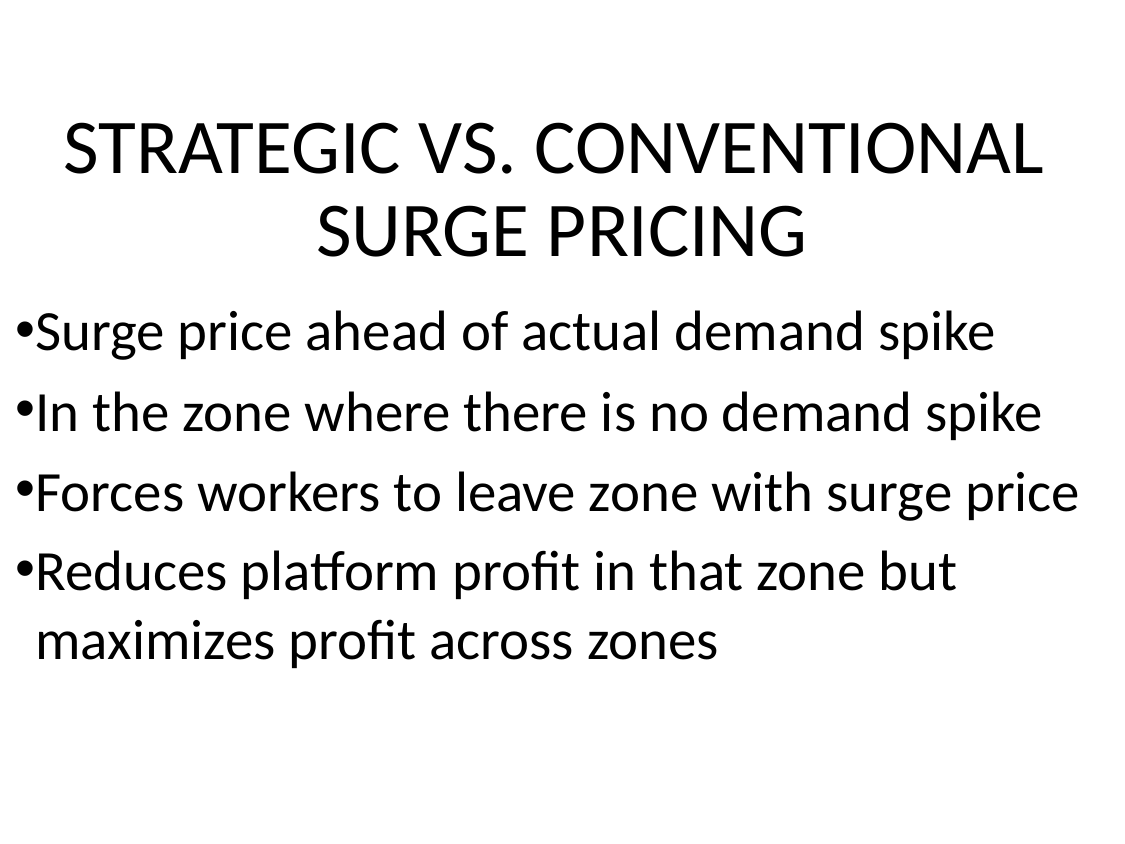

# STRATEGIC VS. CONVENTIONAL SURGE PRICING
Surge price ahead of actual demand spike
In the zone where there is no demand spike
Forces workers to leave zone with surge price
Reduces platform profit in that zone but maximizes profit across zones